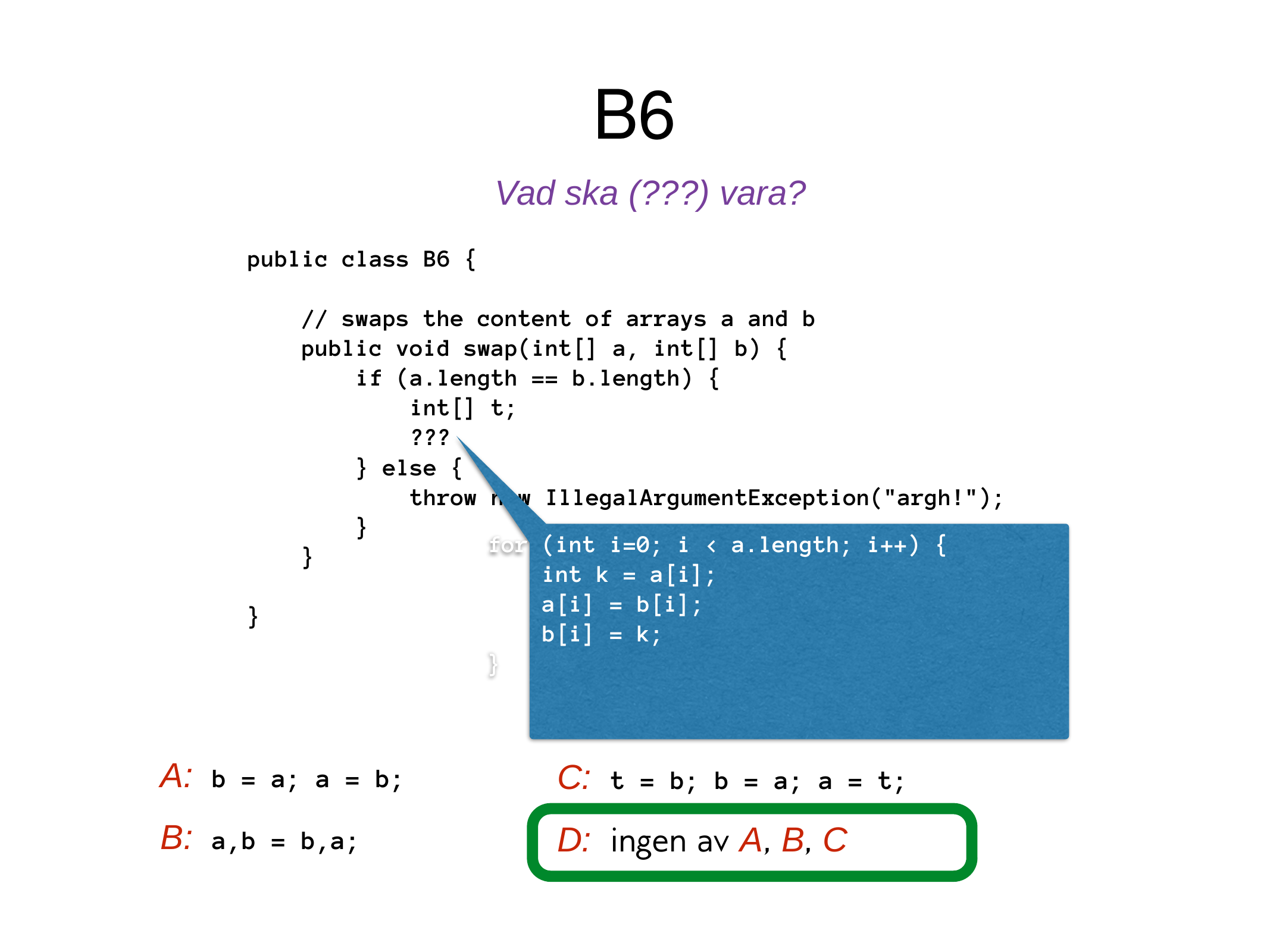

B6
Vad ska (???) vara?
public class B6 {

    // swaps the content of arrays a and b
    public void swap(int[] a, int[] b) {
        if (a.length == b.length) {
            int[] t;
            ???
        } else {
            throw new IllegalArgumentException("argh!");
        }
    }

}

  for (int i=0; i < a.length; i++) {
      int k = a[i];
      a[i] = b[i];
      b[i] = k;
  }
A:  b = a; a = b;
C:  t = b; b = a; a = t;

D:  ingen av A, B, C
B:  a,b = b,a;